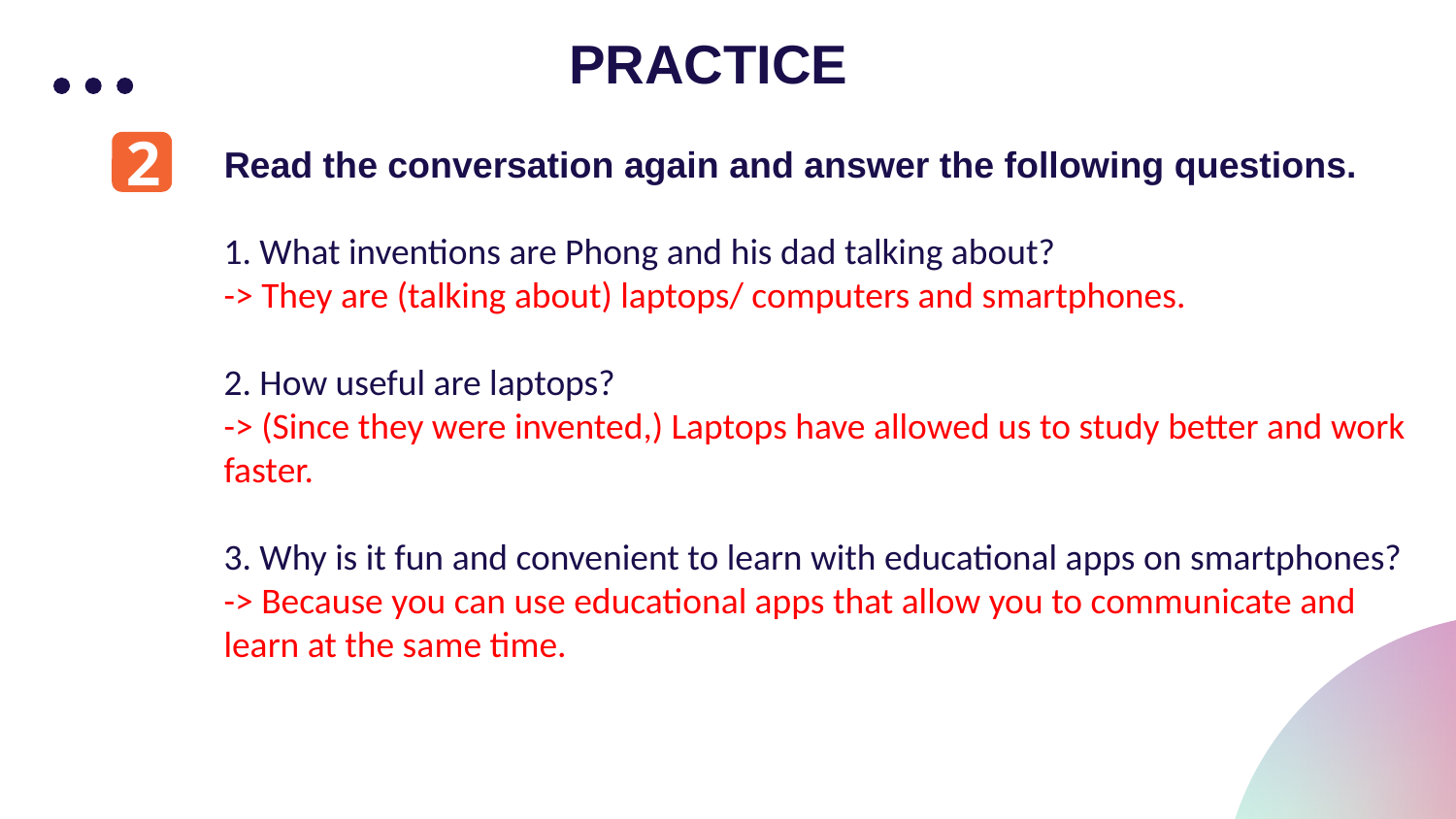

PRACTICE
PRACTICE
2

Read the conversation again and answer the following questions.
1. What inventions are Phong and his dad talking about?
-> They are (talking about) laptops/ computers and smartphones.

2. How useful are laptops?
-> (Since they were invented,) Laptops have allowed us to study better and work faster.

3. Why is it fun and convenient to learn with educational apps on smartphones?
-> Because you can use educational apps that allow you to communicate and learn at the same time.